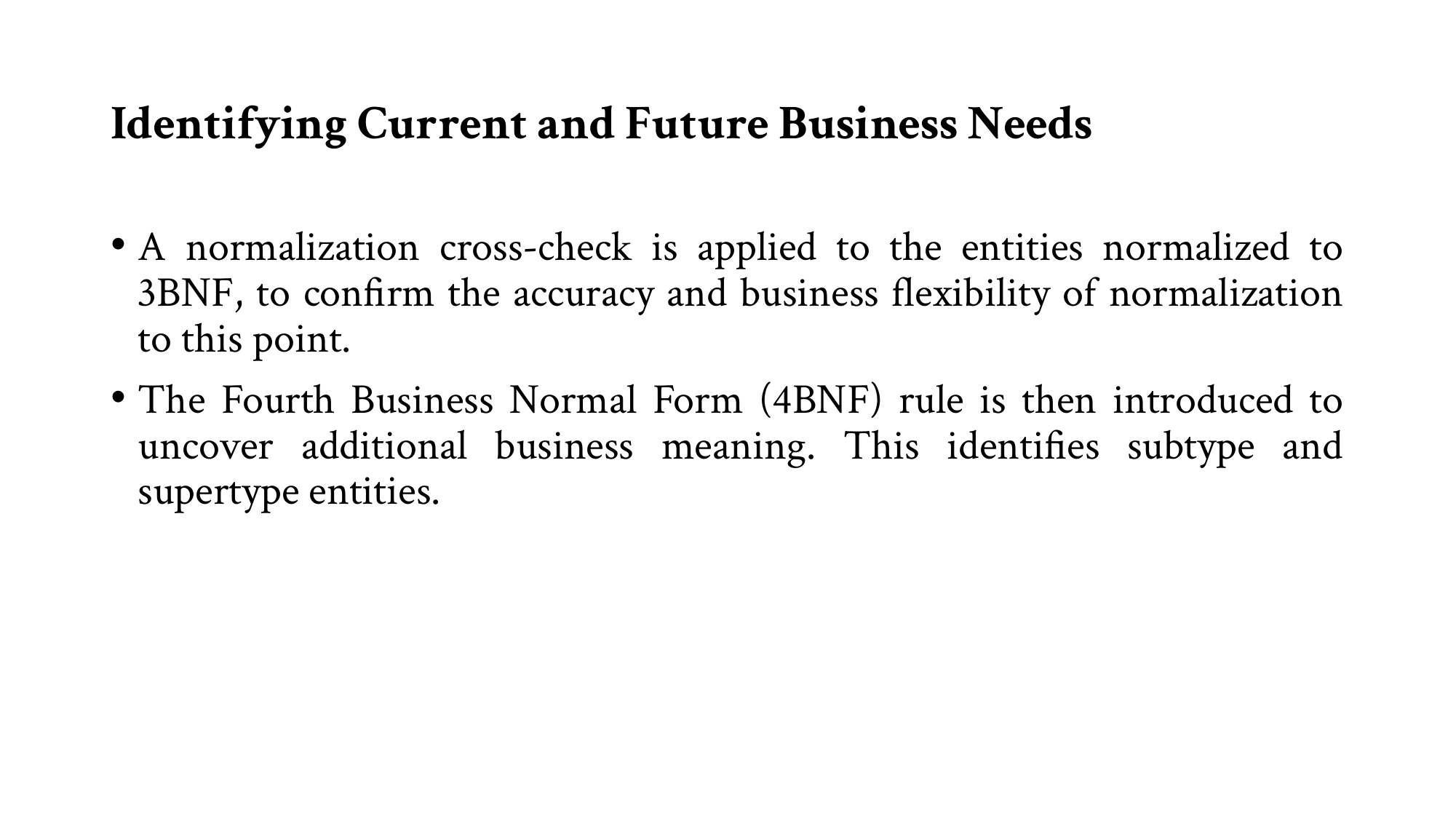

# Identifying Current and Future Business Needs
A normalization cross-check is applied to the entities normalized to 3BNF, to confirm the accuracy and business flexibility of normalization to this point.
The Fourth Business Normal Form (4BNF) rule is then introduced to uncover additional business meaning. This identifies subtype and supertype entities.